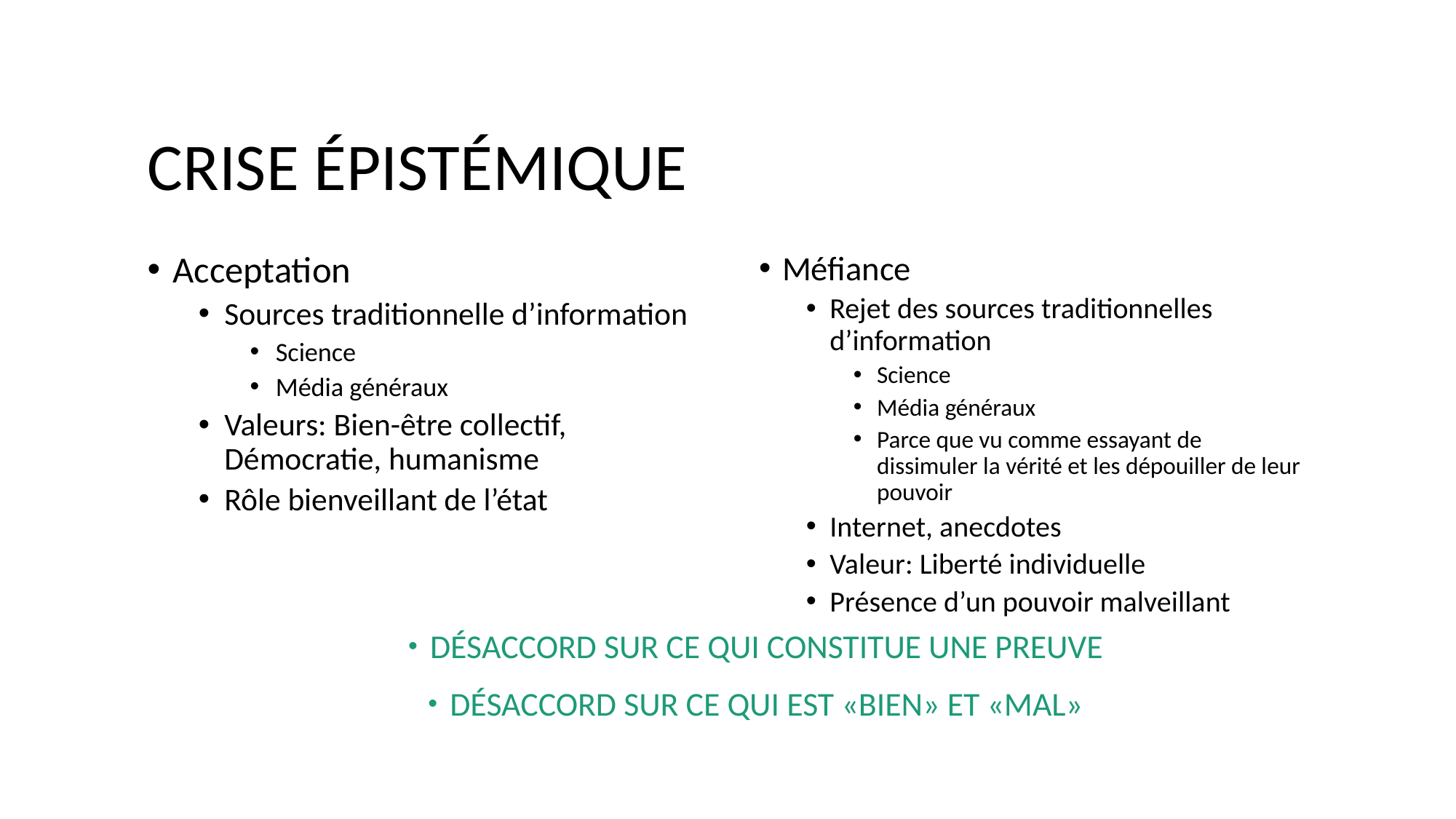

# Crise épistémique
Acceptation
Sources traditionnelle d’information
Science
Média généraux
Valeurs: Bien-être collectif, Démocratie, humanisme
Rôle bienveillant de l’état
Méfiance
Rejet des sources traditionnelles d’information
Science
Média généraux
Parce que vu comme essayant de dissimuler la vérité et les dépouiller de leur pouvoir
Internet, anecdotes
Valeur: Liberté individuelle
Présence d’un pouvoir malveillant

Désaccord sur ce qui constitue une preuve
Désaccord sur ce qui est «bien» et «mal»
8